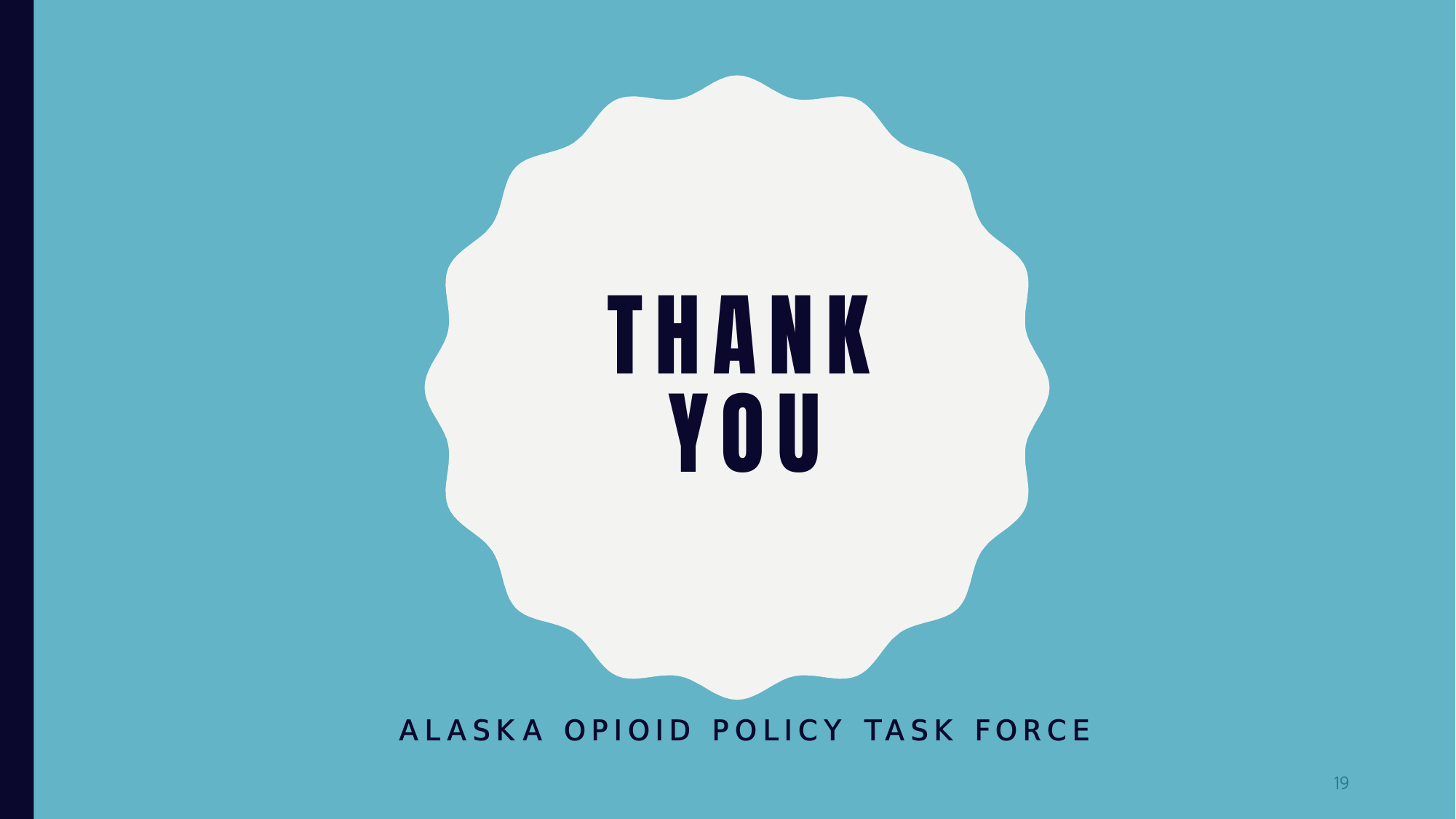

# Thank you
Alaska opioid policy task force
19